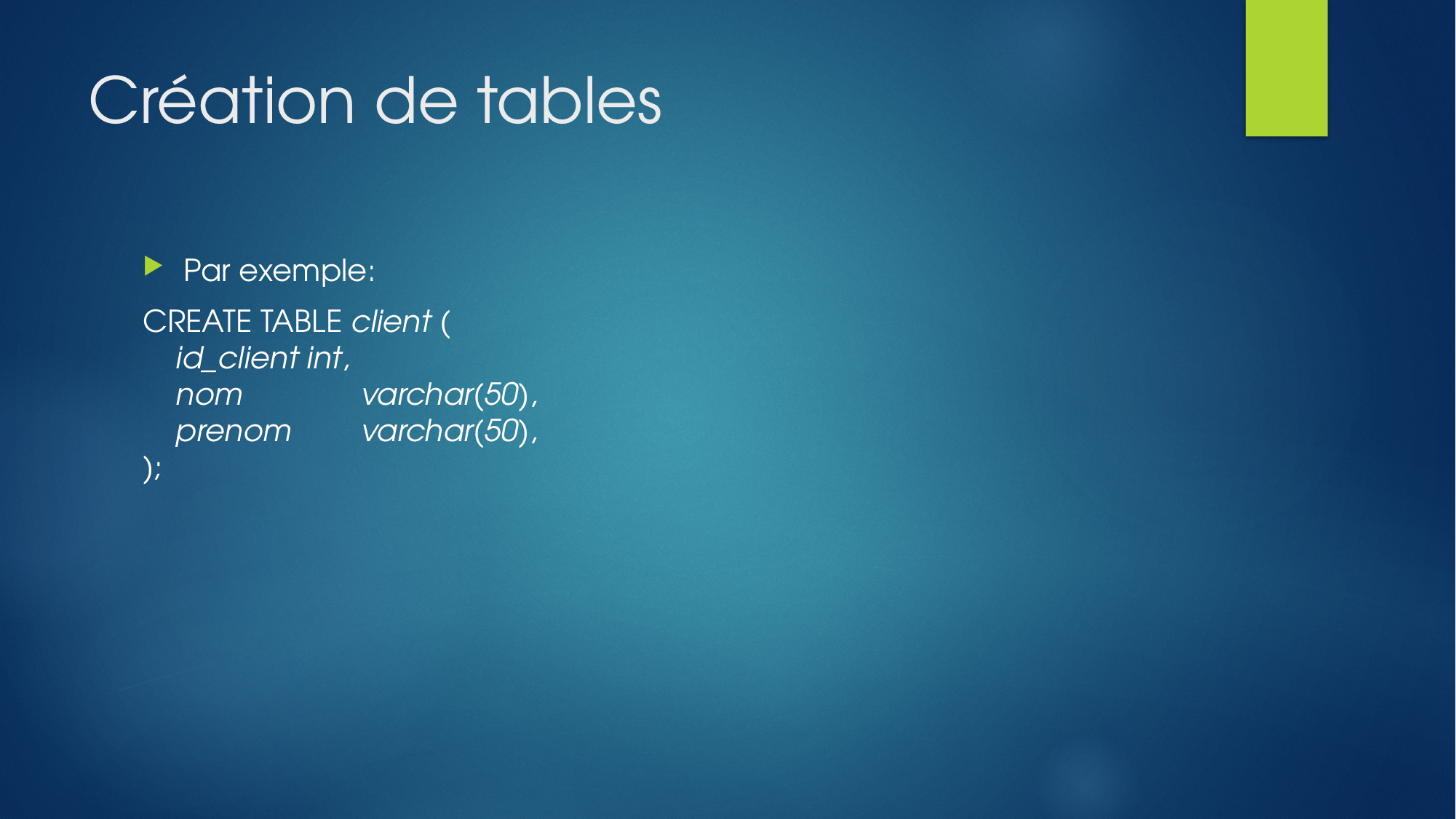

# Création de tables
Par exemple:
CREATE TABLE client (
    id_client int,
    nom 		varchar(50),
    prenom	varchar(50),
);